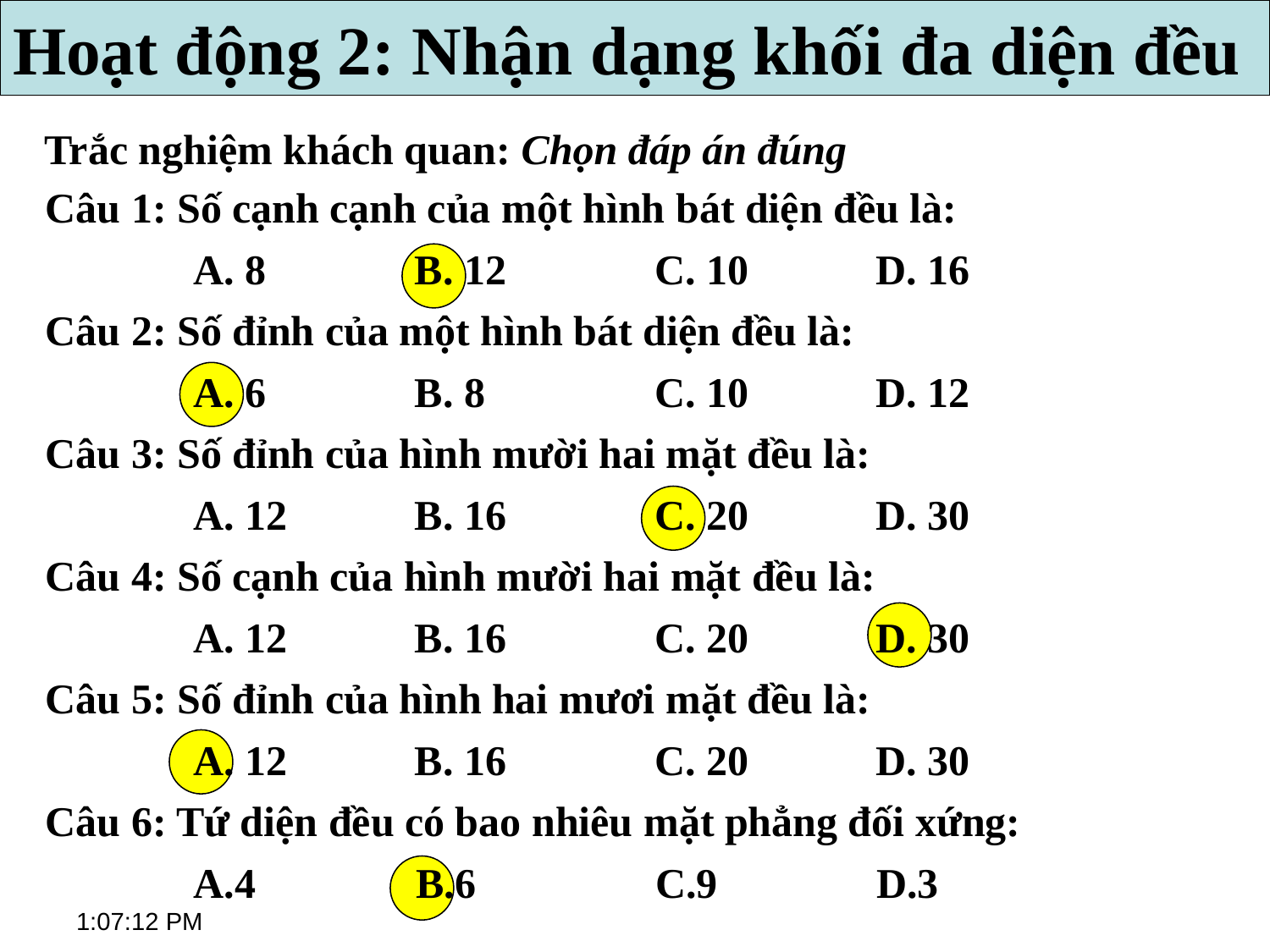

Hoạt động 2: Nhận dạng khối đa diện đều
Trắc nghiệm khách quan: Chọn đáp án đúng
Câu 1: Số cạnh cạnh của một hình bát diện đều là:
              A. 8              B. 12              C. 10            D. 16
Câu 2: Số đỉnh của một hình bát diện đều là:
              A. 6              B. 8                C. 10            D. 12
Câu 3: Số đỉnh của hình mười hai mặt đều là:
              A. 12            B. 16              C. 20            D. 30
Câu 4: Số cạnh của hình mười hai mặt đều là:
              A. 12            B. 16              C. 20            D. 30
Câu 5: Số đỉnh của hình hai mươi mặt đều là:
              A. 12            B. 16              C. 20            D. 30
Câu 6: Tứ diện đều có bao nhiêu mặt phẳng đối xứng:
	  A.4    	           B.6                 C.9               D.3

1:07:12 PM